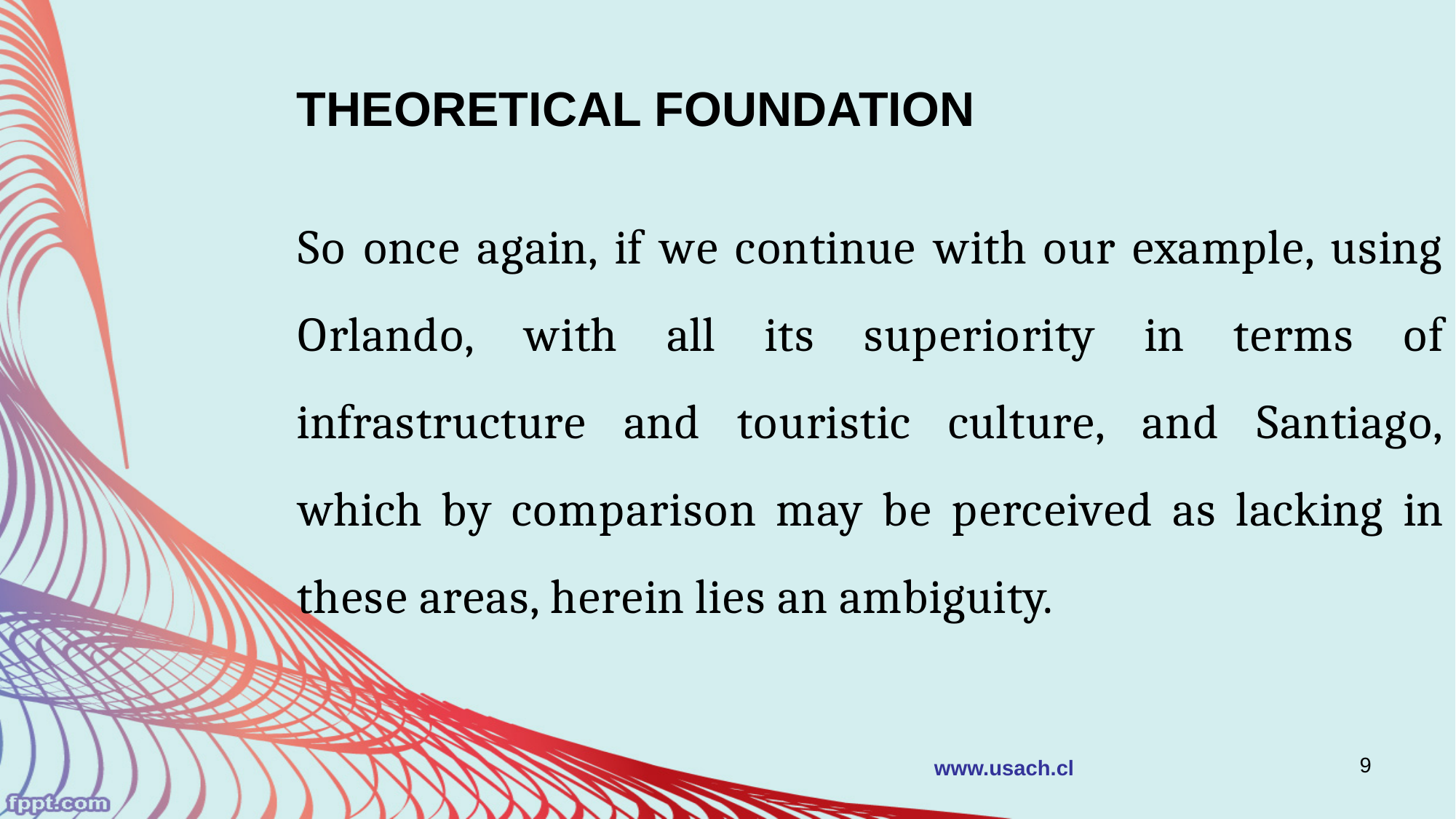

THEORETICAL FOUNDATION
So once again, if we continue with our example, using Orlando, with all its superiority in terms of infrastructure and touristic culture, and Santiago, which by comparison may be perceived as lacking in these areas, herein lies an ambiguity.
9
www.usach.cl